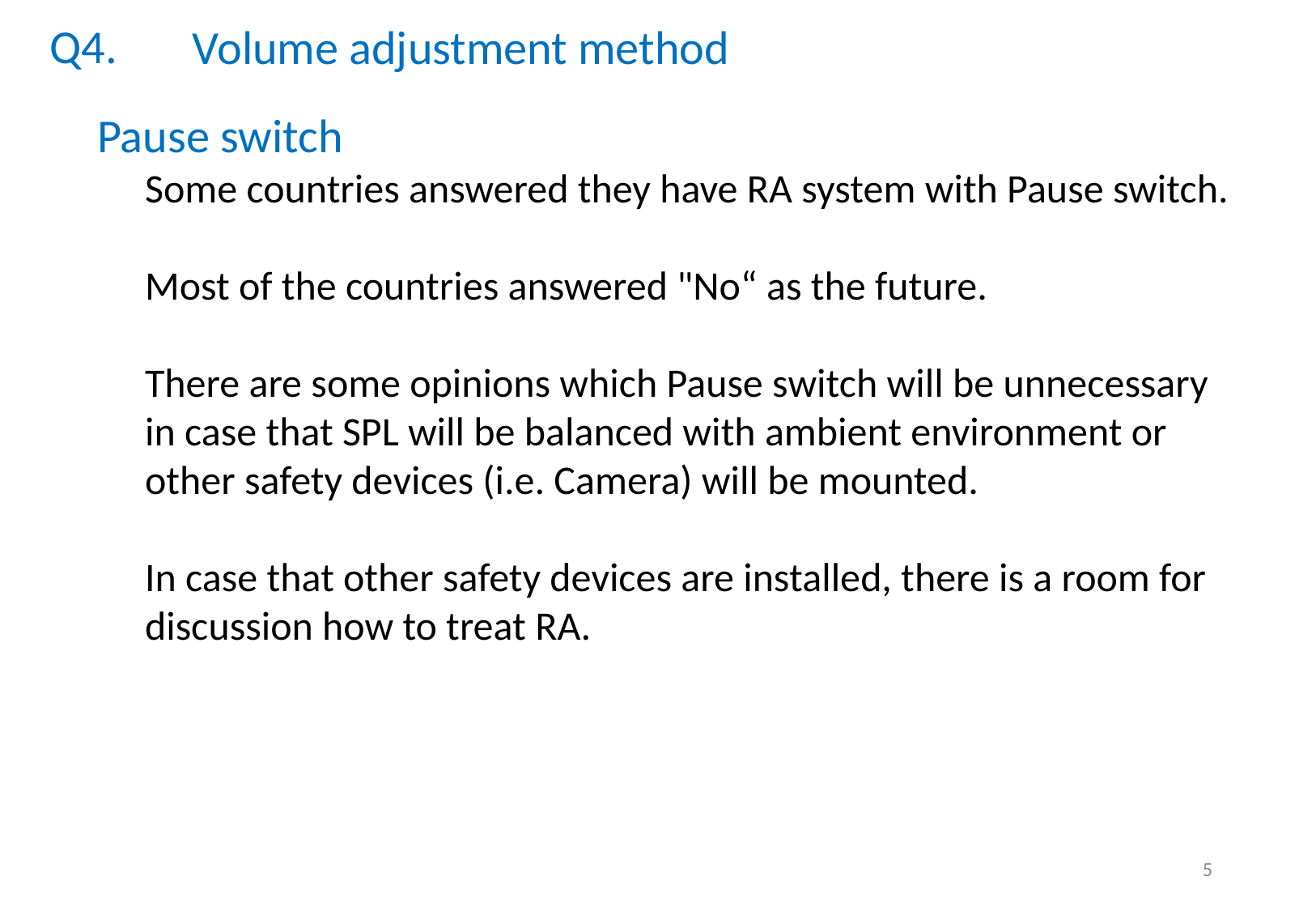

Q4.
Volume adjustment method
Pause switch
Some countries answered they have RA system with Pause switch.

Most of the countries answered "No“ as the future.

There are some opinions which Pause switch will be unnecessary in case that SPL will be balanced with ambient environment or other safety devices (i.e. Camera) will be mounted.

In case that other safety devices are installed, there is a room for discussion how to treat RA.

5